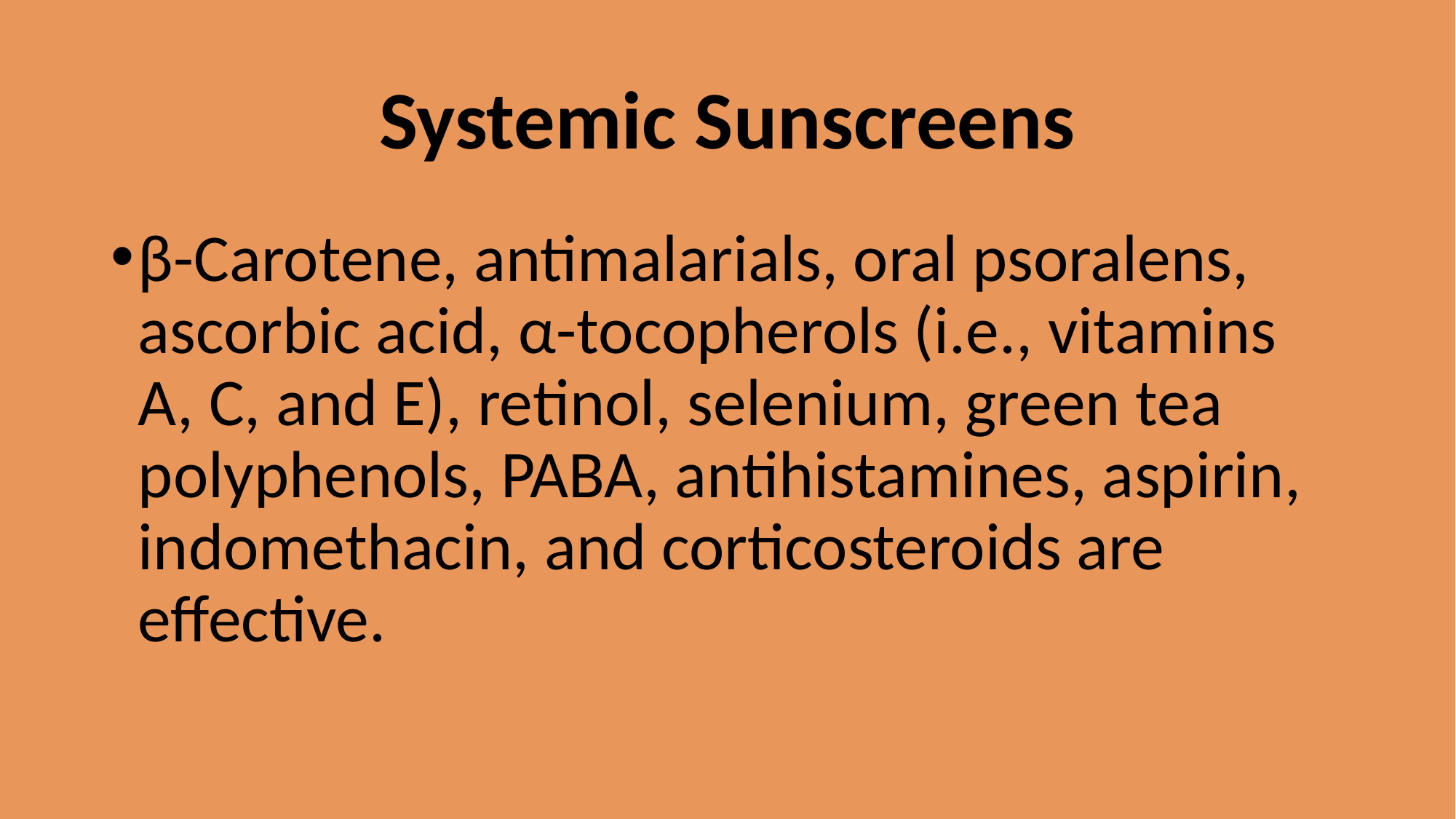

# Systemic Sunscreens
β-Carotene, antimalarials, oral psoralens, ascorbic acid, α-tocopherols (i.e., vitamins A, C, and E), retinol, selenium, green tea polyphenols, PABA, antihistamines, aspirin, indomethacin, and corticosteroids are effective.